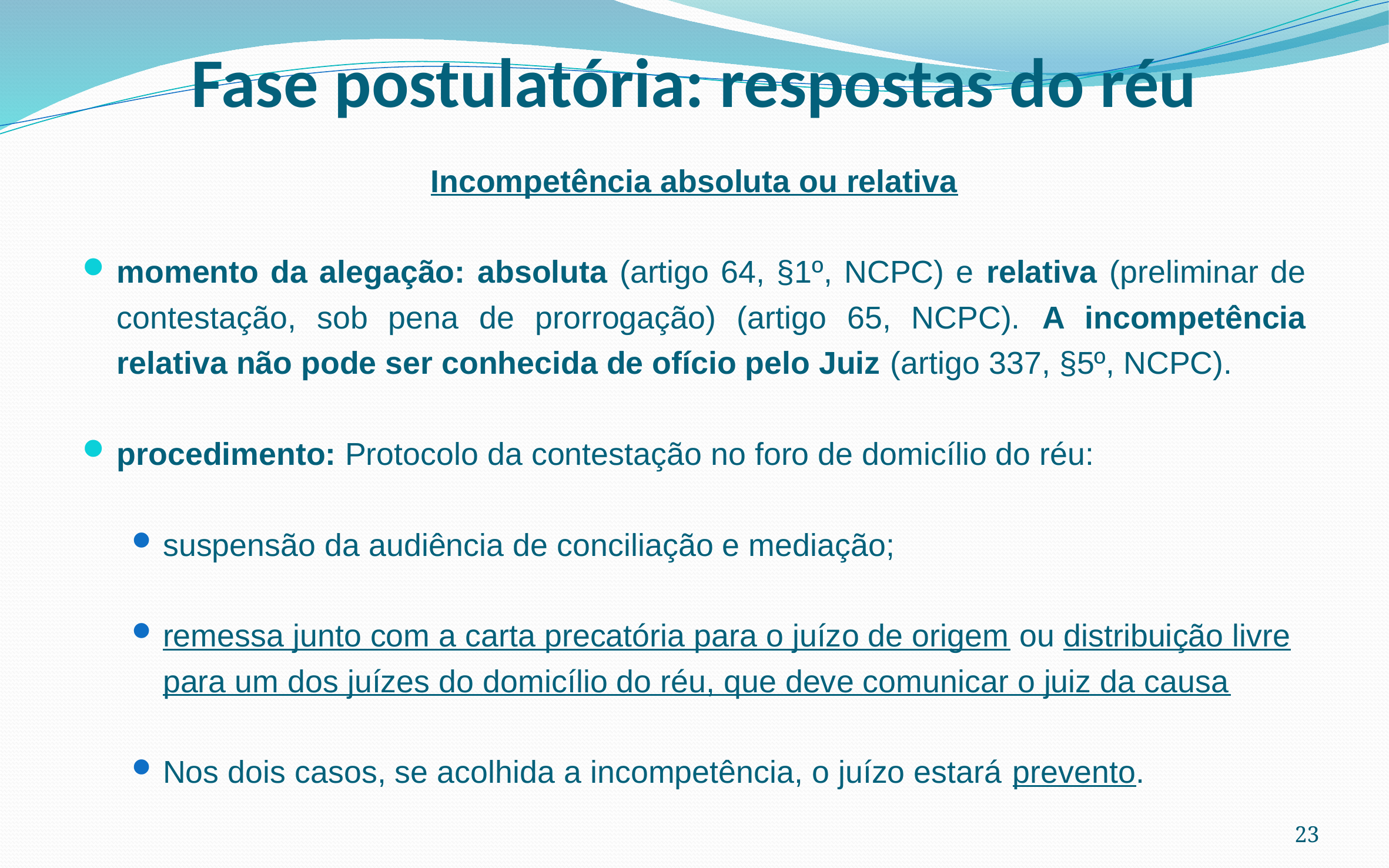

# Fase postulatória: respostas do réu

Incompetência absoluta ou relativa

momento da alegação: absoluta (artigo 64, §1º, NCPC) e relativa (preliminar de contestação, sob pena de prorrogação) (artigo 65, NCPC). A incompetência relativa não pode ser conhecida de ofício pelo Juiz (artigo 337, §5º, NCPC).

procedimento: Protocolo da contestação no foro de domicílio do réu:

suspensão da audiência de conciliação e mediação;

remessa junto com a carta precatória para o juízo de origem ou distribuição livre para um dos juízes do domicílio do réu, que deve comunicar o juiz da causa

Nos dois casos, se acolhida a incompetência, o juízo estará prevento.

23